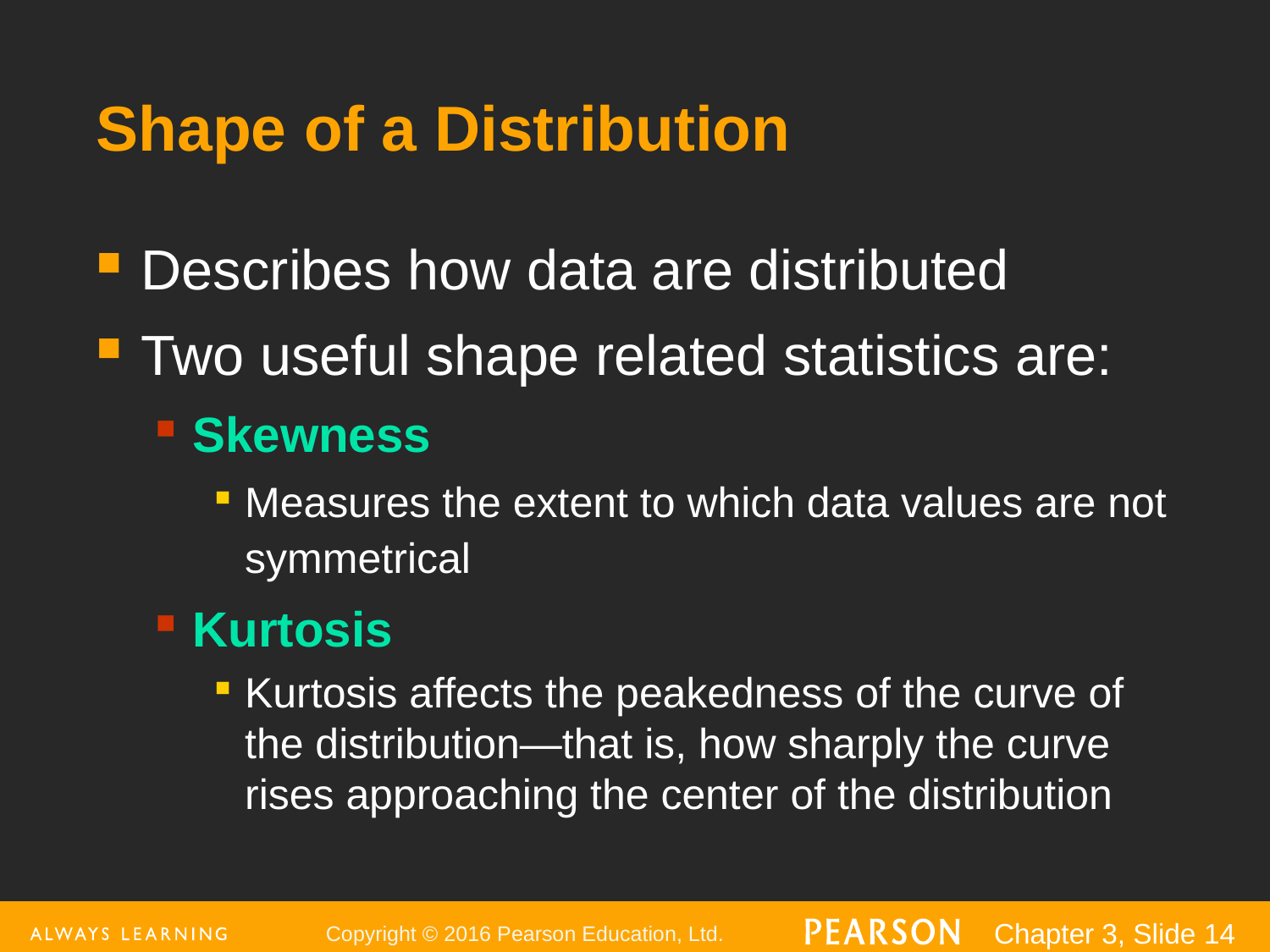

# Shape of a Distribution
Describes how data are distributed
Two useful shape related statistics are:
Skewness
Measures the extent to which data values are not symmetrical
Kurtosis
Kurtosis affects the peakedness of the curve of the distribution—that is, how sharply the curve rises approaching the center of the distribution